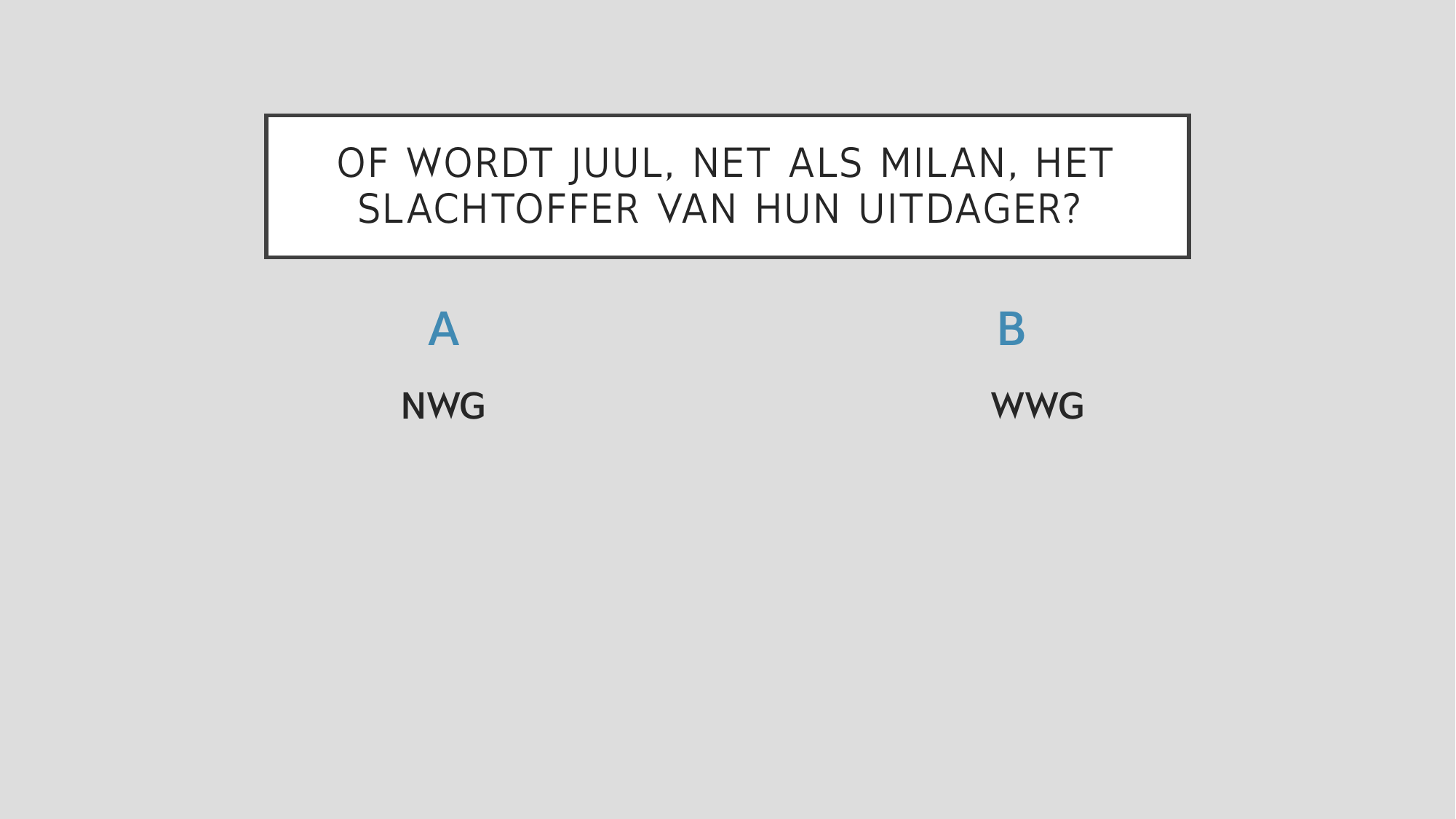

# Of wordt Juul, net als Milan, het slachtoffer van hun uitdager?
A
B
NWG
WWG